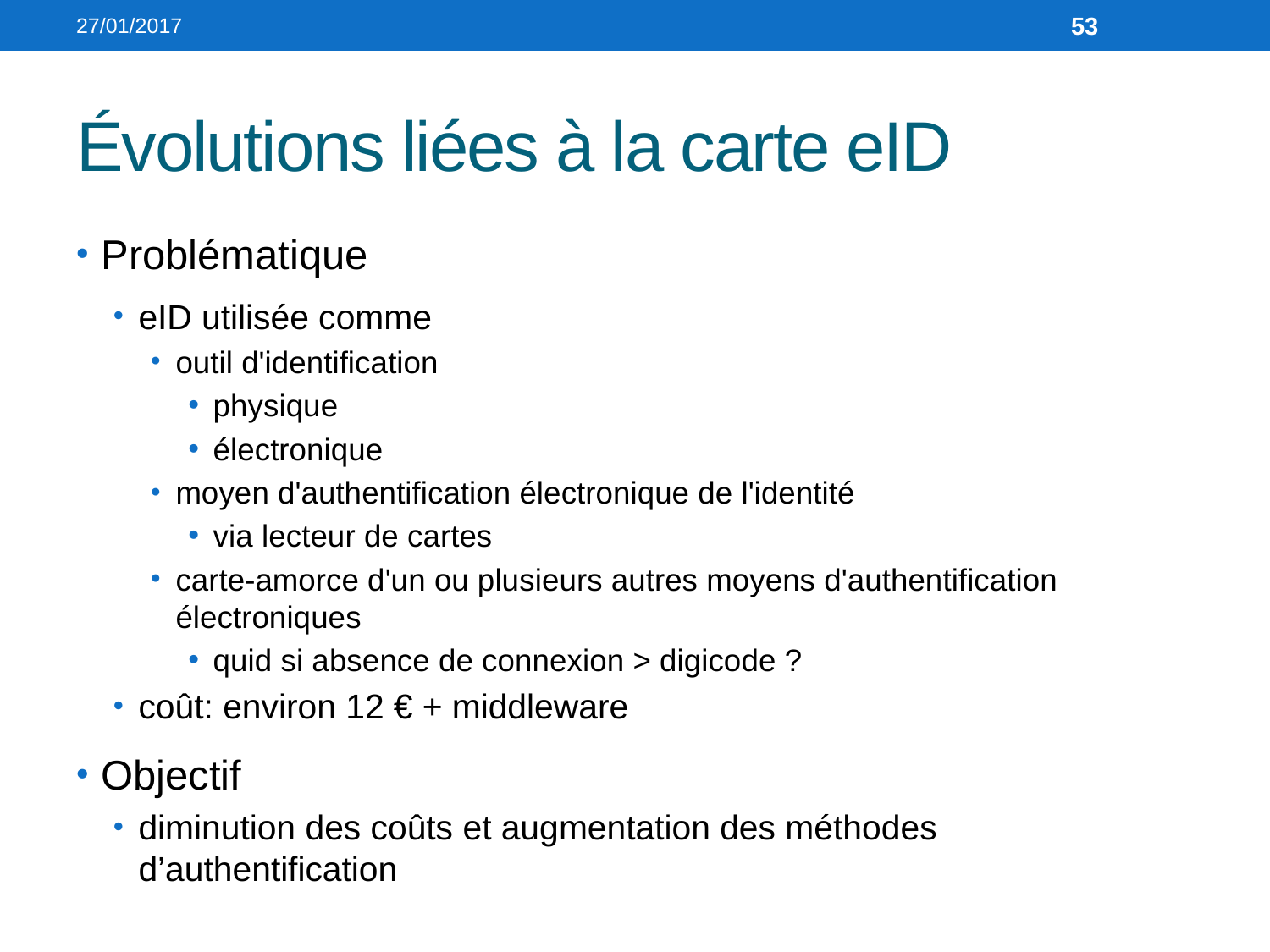

27/01/2017
53
# Évolutions liées à la carte eID
Problématique

eID utilisée comme
outil d'identification
physique
électronique
moyen d'authentification électronique de l'identité
via lecteur de cartes
carte-amorce d'un ou plusieurs autres moyens d'authentification électroniques
quid si absence de connexion > digicode ?
coût: environ 12 € + middleware

Objectif
diminution des coûts et augmentation des méthodes d’authentification